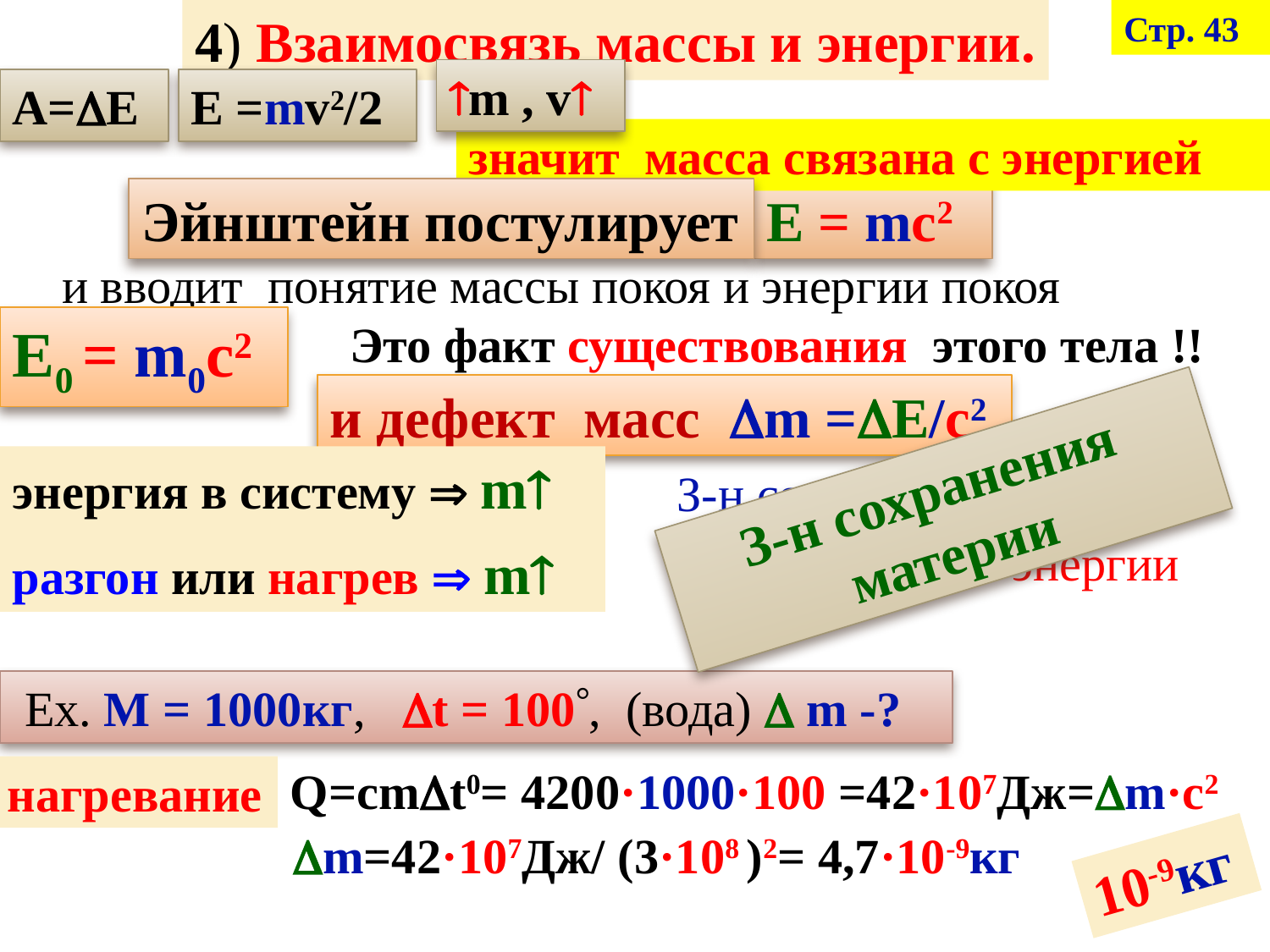

4) Взаимосвязь массы и энергии.
Стр. 43
↑m , v↑
A=ΔE
E =mv2/2
значит  масса связана с энергией
Эйнштейн постулирует
E = mc2
и вводит  понятие массы покоя и энергии покоя
E0 = m0c2
Это факт существования  этого тела !!
и дефект  масс  Δm =ΔE/c2
З-н сохранения  материи
энергия в систему ⇒ m↑
разгон или нагрев ⇒ m↑
З-н сохранения массы
З-н сохранения  энергии
 Ex. M = 1000кг,   Δt = 100°,  (вода) Δ m -?
Q=cmΔt0= 4200·1000·100 =42·107Дж=Δm·c2
нагревание
 Δm=42·107Дж/ (3·108 )2= 4,7·10-9кг
10-9кг